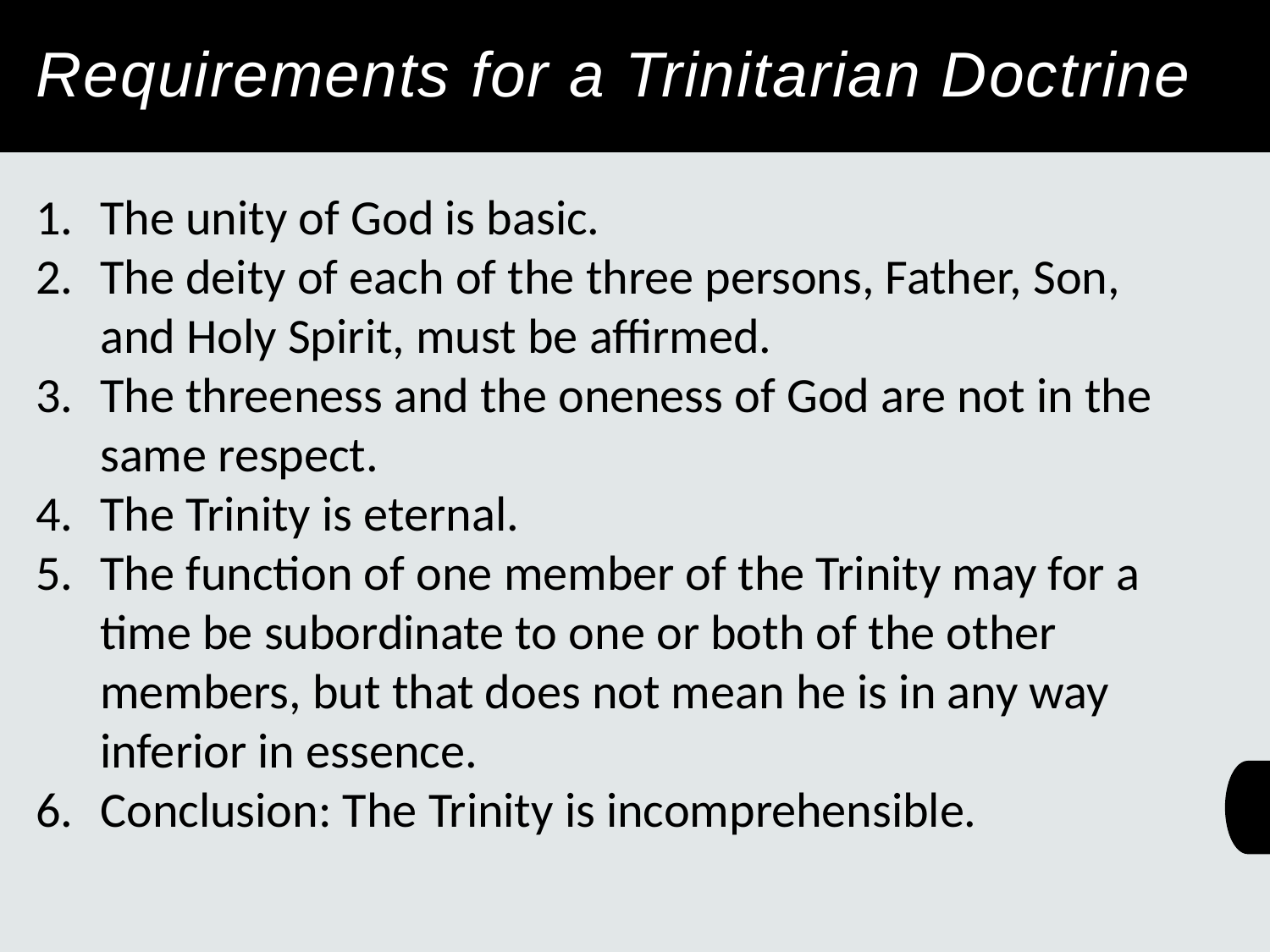

Requirements for a Trinitarian Doctrine
The unity of God is basic.
The deity of each of the three persons, Father, Son, and Holy Spirit, must be affirmed.
The threeness and the oneness of God are not in the same respect.
The Trinity is eternal.
The function of one member of the Trinity may for a time be subordinate to one or both of the other members, but that does not mean he is in any way inferior in essence.
Conclusion: The Trinity is incomprehensible.